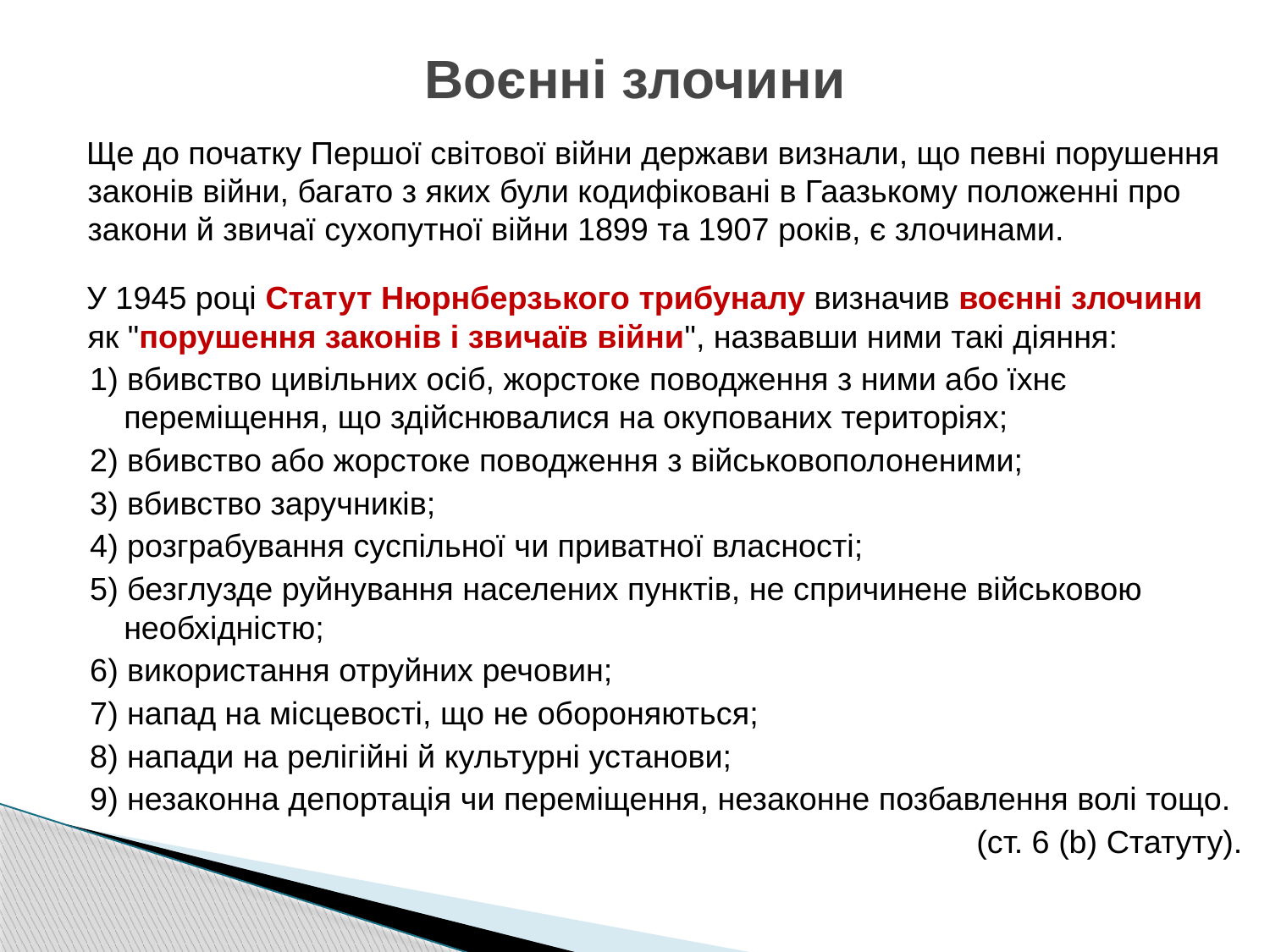

# Воєнні злочини
Ще до початку Першої світової війни держави визнали, що певні порушення законів війни, багато з яких були кодифіковані в Гаазькому положенні про закони й звичаї сухопутної війни 1899 та 1907 років, є злочинами.

У 1945 році Статут Нюрнберзького трибуналу визначив воєнні злочини як "порушення законів і звичаїв війни", назвавши ними такі діяння:
1) вбивство цивільних осіб, жорстоке поводження з ними або їхнє переміщення, що здійснювалися на окупованих територіях;
2) вбивство або жорстоке поводження з військовополоненими;
3) вбивство заручників;
4) розграбування суспільної чи приватної власності;
5) безглузде руйнування населених пунктів, не спричинене військовою необхідністю;
6) використання отруйних речовин;
7) напад на місцевості, що не обороняються;
8) напади на релігійні й культурні установи;
9) незаконна депортація чи переміщення, незаконне позбавлення волі тощо.
(ст. 6 (b) Статуту).